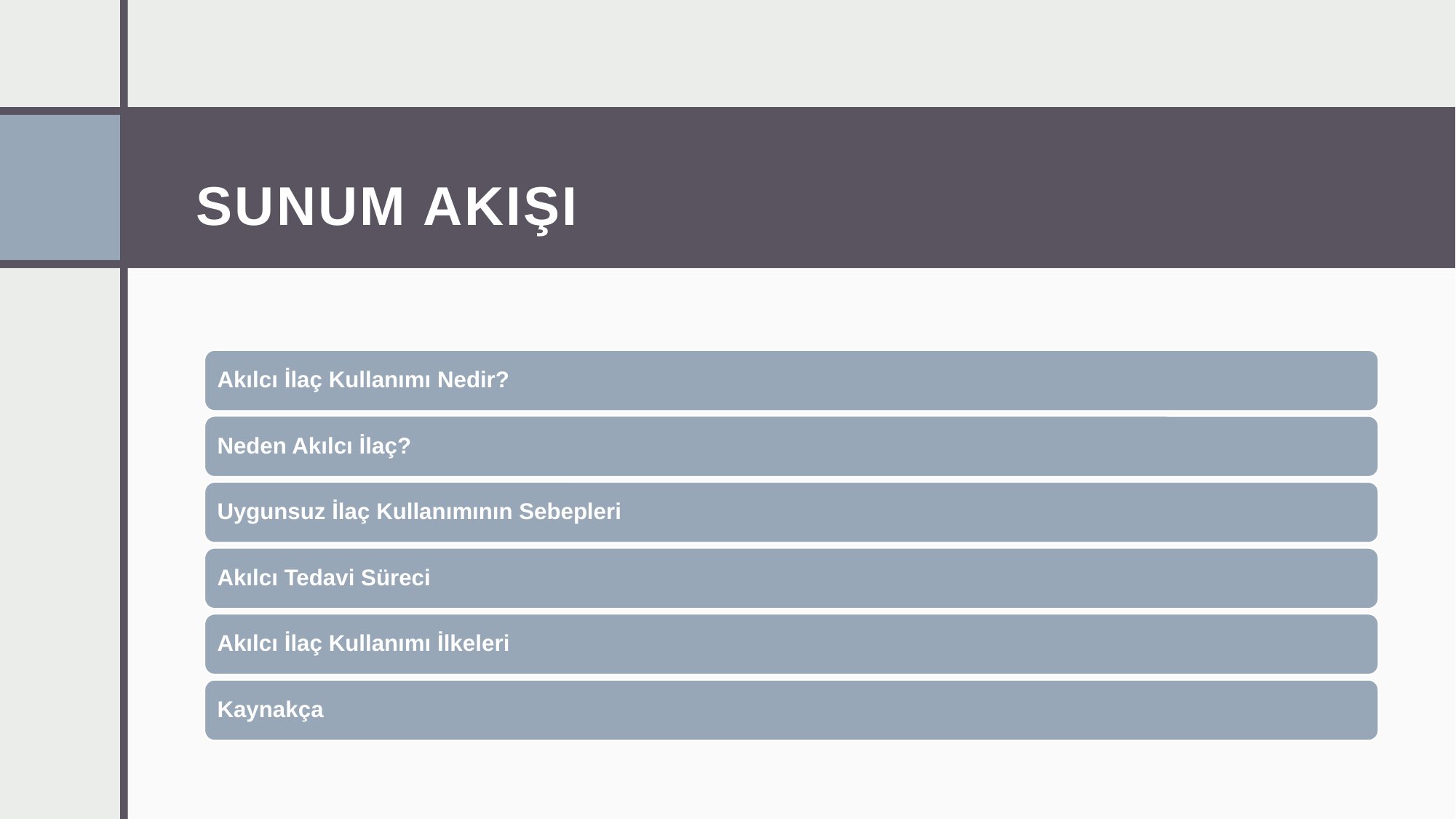

# SUNUM AKIŞI

Akılcı İlaç Kullanımı Nedir?
Neden Akılcı İlaç?
Uygunsuz İlaç Kullanımının Sebepleri
Akılcı Tedavi Süreci
Akılcı İlaç Kullanımı İlkeleri
Kaynakça